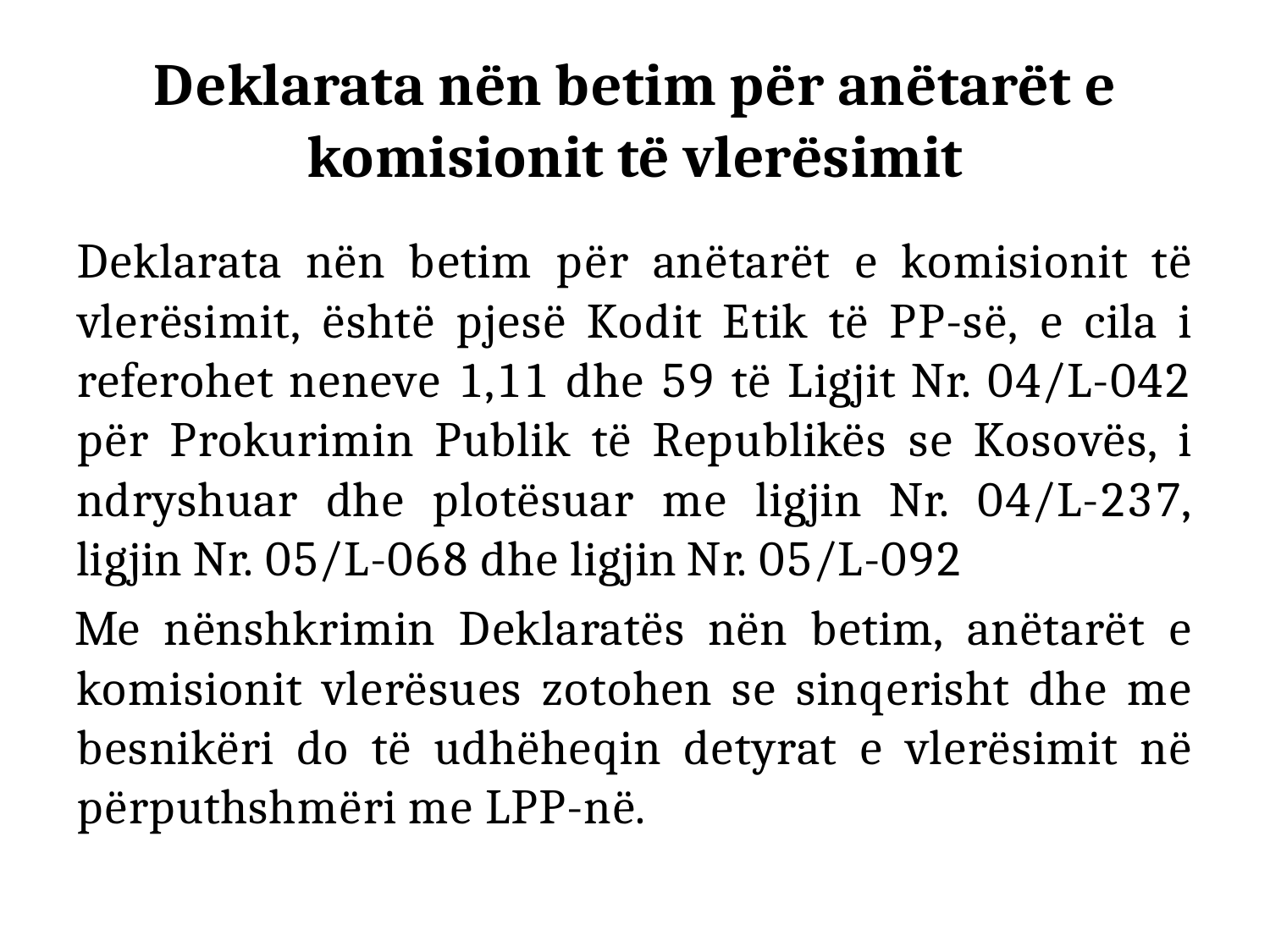

# Deklarata nën betim për anëtarët e komisionit të vlerësimit
Deklarata nën betim për anëtarët e komisionit të vlerësimit, është pjesë Kodit Etik të PP-së, e cila i referohet neneve 1,11 dhe 59 të Ligjit Nr. 04/L-042 për Prokurimin Publik të Republikës se Kosovës, i ndryshuar dhe plotësuar me ligjin Nr. 04/L-237, ligjin Nr. 05/L-068 dhe ligjin Nr. 05/L-092
Me nënshkrimin Deklaratës nën betim, anëtarët e komisionit vlerësues zotohen se sinqerisht dhe me besnikëri do të udhëheqin detyrat e vlerësimit në përputhshmëri me LPP-në.